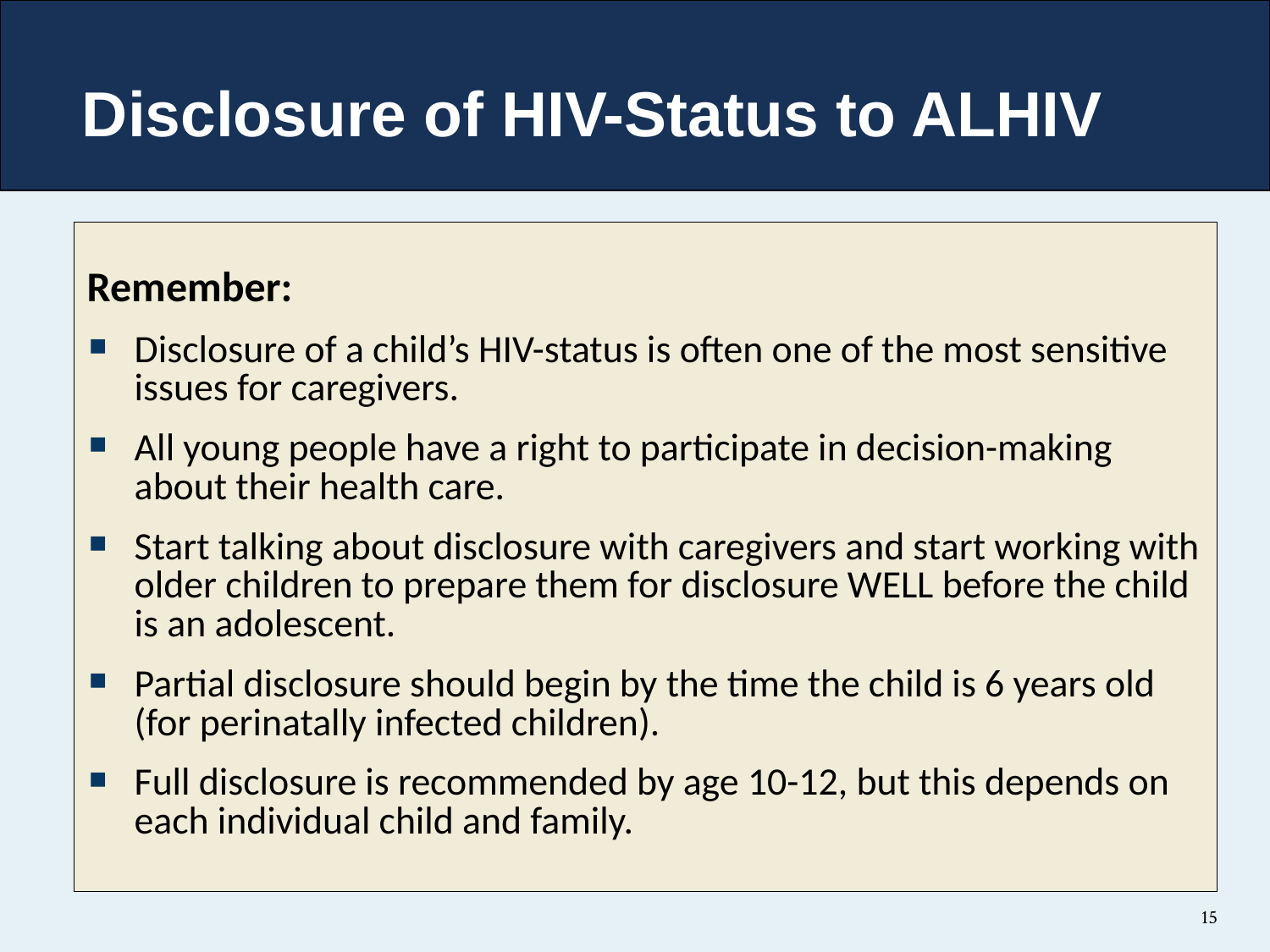

# Disclosure of HIV-Status to ALHIV
| Remember: Disclosure of a child’s HIV-status is often one of the most sensitive issues for caregivers. All young people have a right to participate in decision-making about their health care. Start talking about disclosure with caregivers and start working with older children to prepare them for disclosure WELL before the child is an adolescent. Partial disclosure should begin by the time the child is 6 years old (for perinatally infected children). Full disclosure is recommended by age 10-12, but this depends on each individual child and family. |
| --- |
15